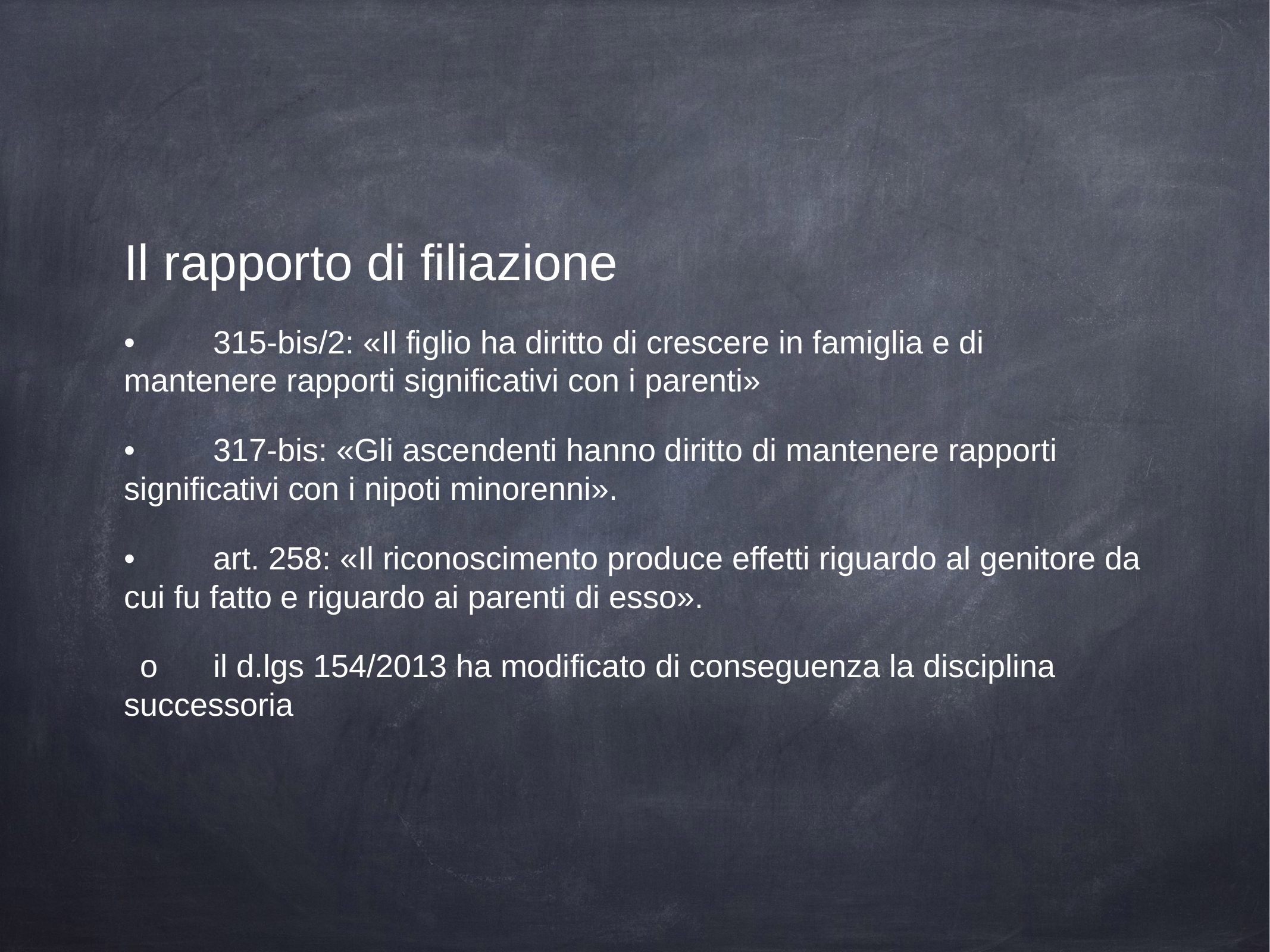

Il rapporto di filiazione
•	315-bis/2: «Il figlio ha diritto di crescere in famiglia e di mantenere rapporti significativi con i parenti»
•	317-bis: «Gli ascendenti hanno diritto di mantenere rapporti significativi con i nipoti minorenni».
•	art. 258: «Il riconoscimento produce effetti riguardo al genitore da cui fu fatto e riguardo ai parenti di esso».
o	il d.lgs 154/2013 ha modificato di conseguenza la disciplina successoria